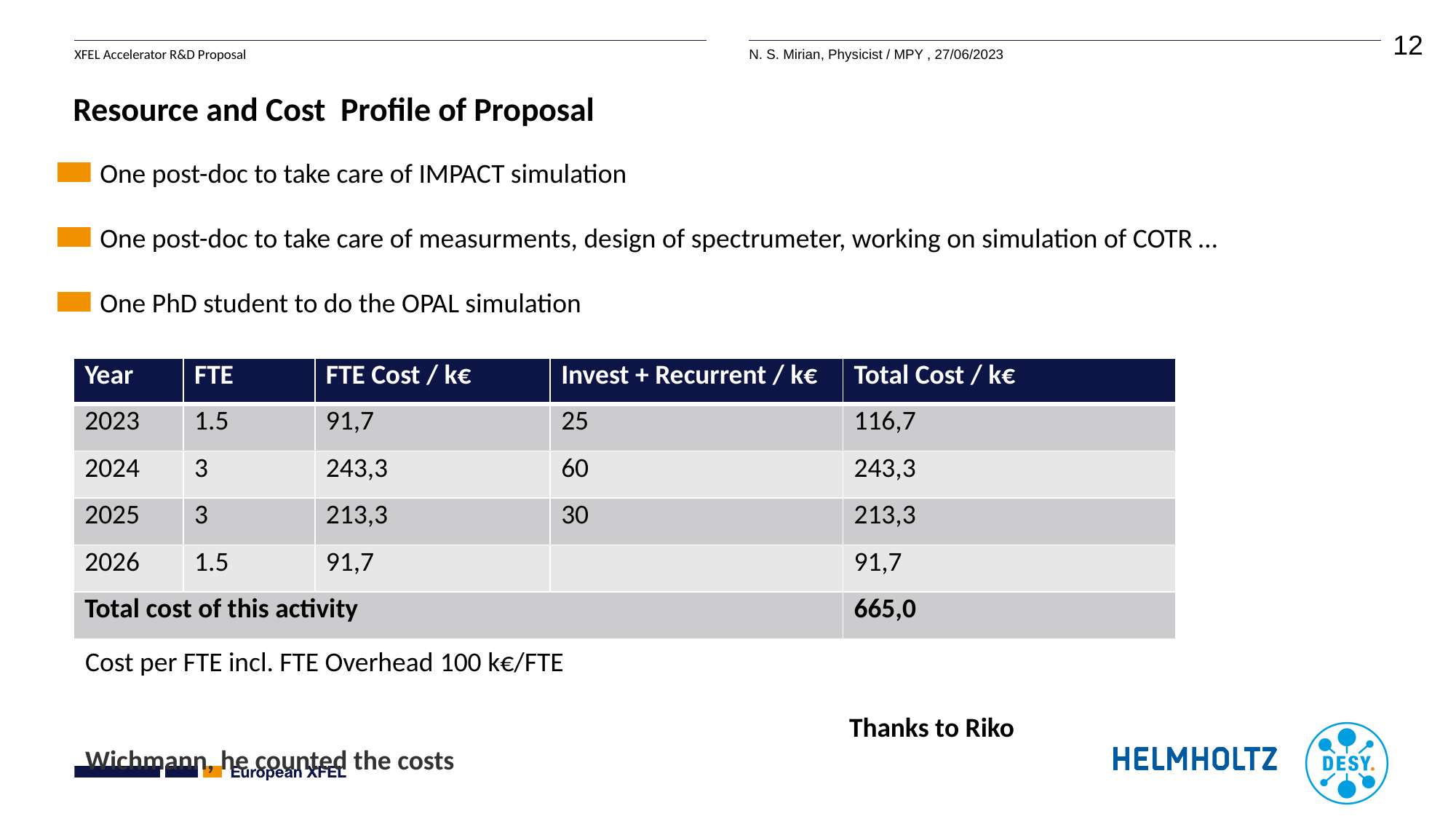

12
# Resource and Cost  Profile of Proposal
One post-doc to take care of IMPACT simulation
One post-doc to take care of measurments, design of spectrumeter, working on simulation of COTR …
One PhD student to do the OPAL simulation
| Year | FTE | FTE Cost / k€ | Invest + Recurrent / k€ | Total Cost / k€ |
| --- | --- | --- | --- | --- |
| 2023 | 1.5 | 91,7 | 25 | 116,7 |
| 2024 | 3 | 243,3 | 60 | 243,3 |
| 2025 | 3 | 213,3 | 30 | 213,3 |
| 2026 | 1.5 | 91,7 |  | 91,7 |
| Total cost of this activity |  |  |  | 665,0 |
Cost per FTE incl. FTE Overhead 100 k€/FTE

							Thanks to Riko Wichmann, he counted the costs